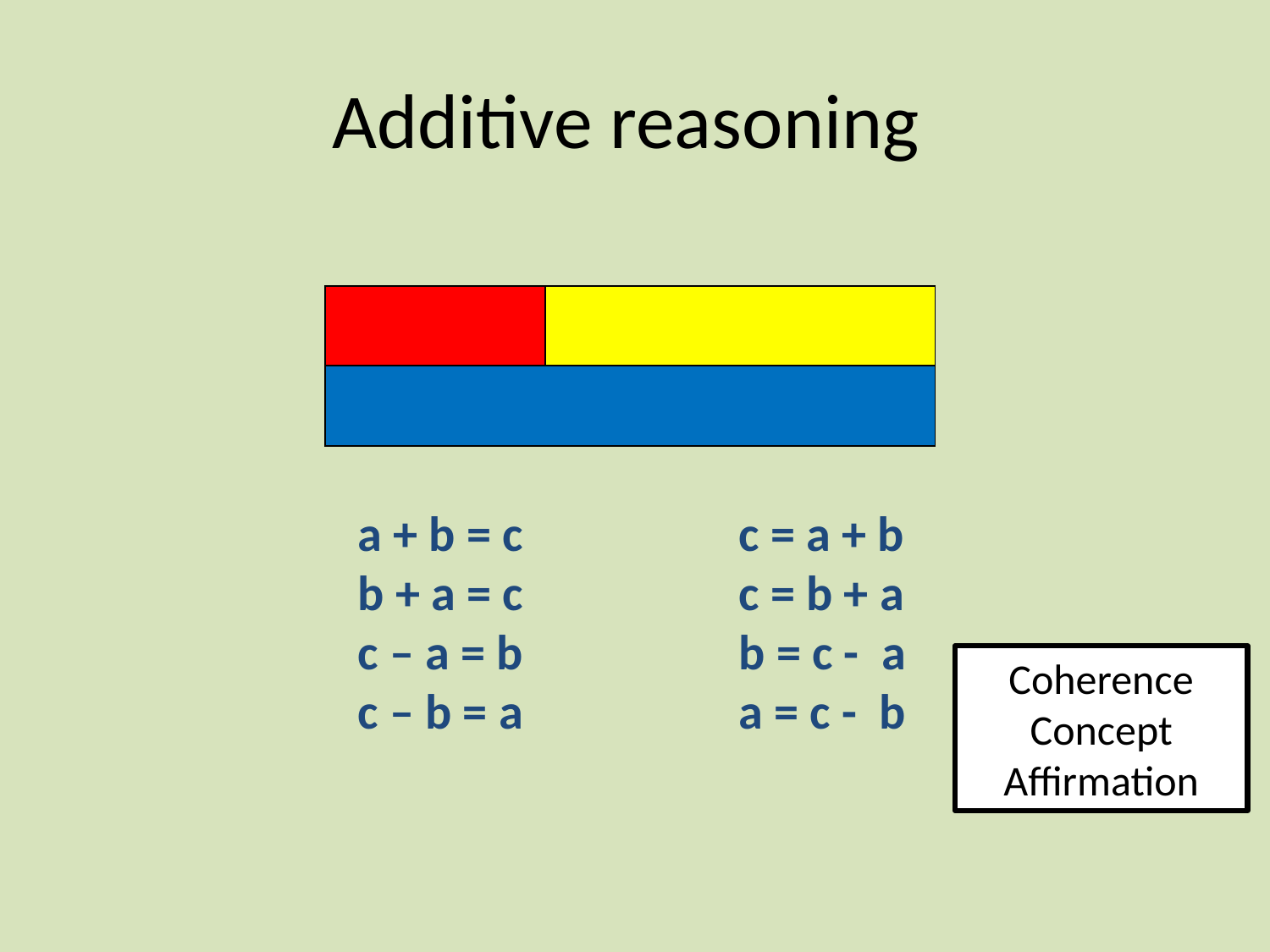

# Additive reasoning

	a + b = c		c = a + b
	b + a = c		c = b + a
c – a = b		b = c -  a
c – b = a		a = c -  b
Coherence
Concept
Affirmation